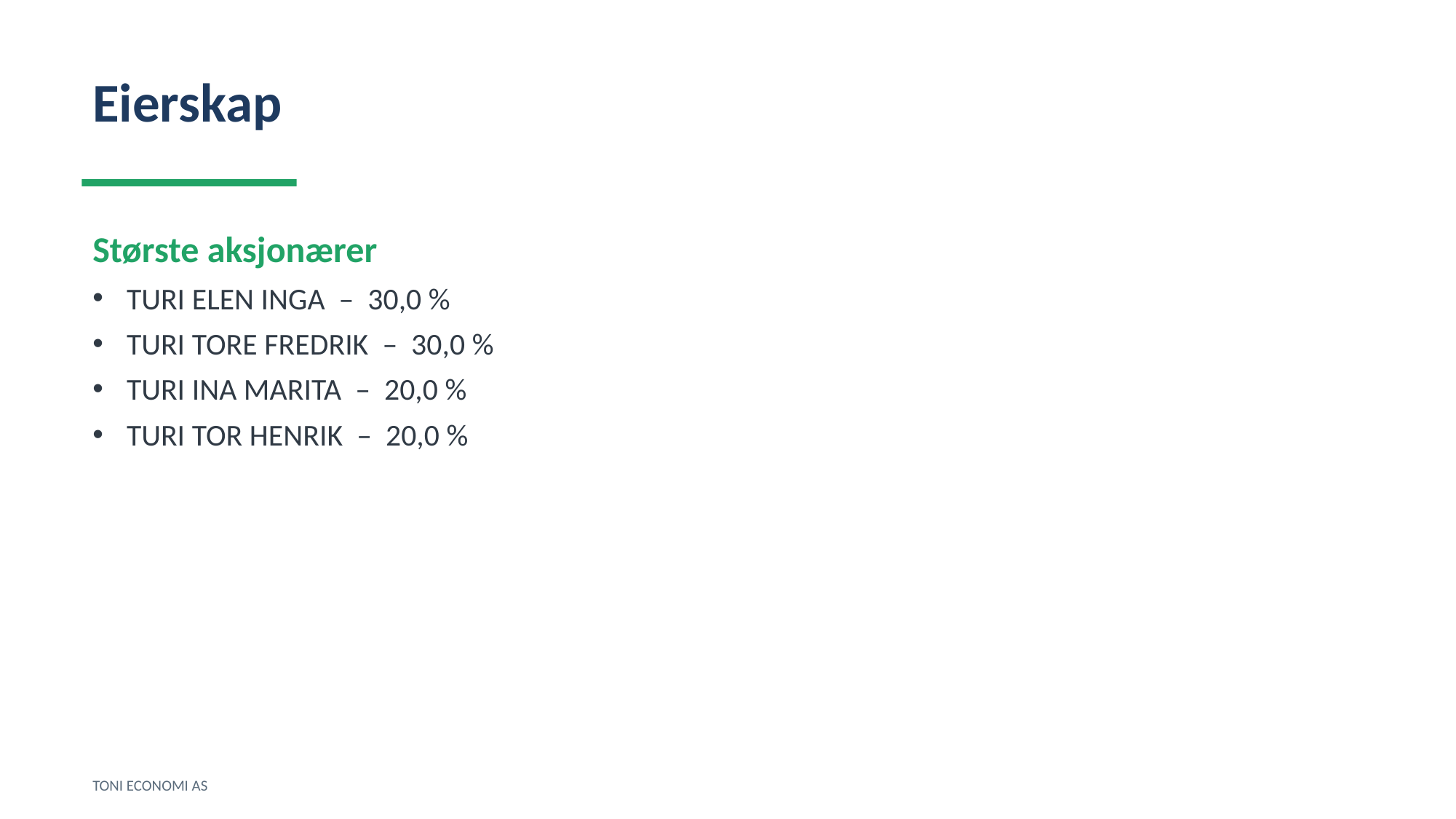

Eierskap

Største aksjonærer
TURI ELEN INGA  –  30,0 %
TURI TORE FREDRIK  –  30,0 %
TURI INA MARITA  –  20,0 %
TURI TOR HENRIK  –  20,0 %
TONI ECONOMI AS